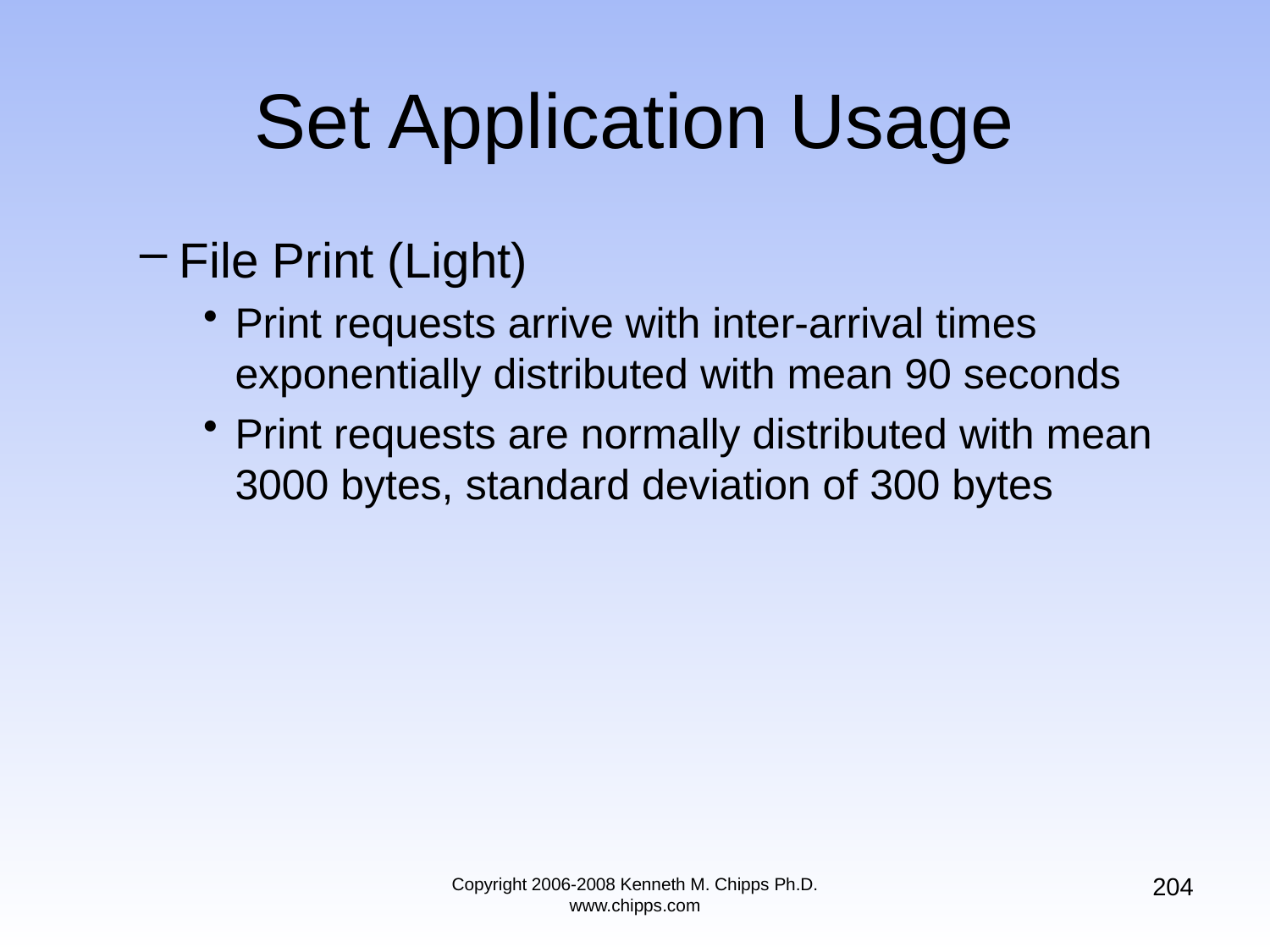

# Set Application Usage
File Print (Light)
Print requests arrive with inter-arrival times exponentially distributed with mean 90 seconds
Print requests are normally distributed with mean 3000 bytes, standard deviation of 300 bytes
204
Copyright 2006-2008 Kenneth M. Chipps Ph.D. www.chipps.com